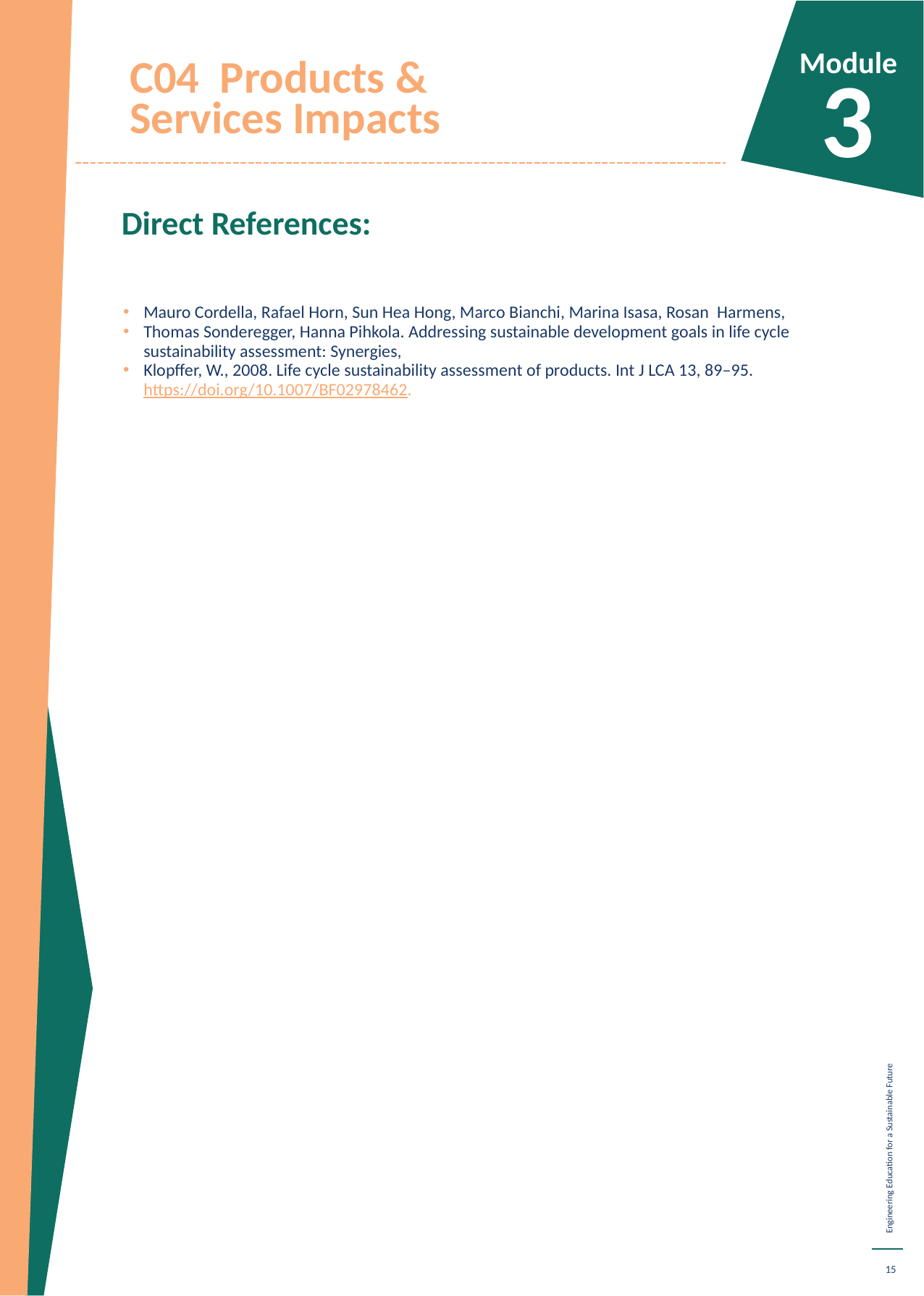

C04  Products &                 Services Impacts

Module
3
Direct References:
Mauro Cordella, Rafael Horn, Sun Hea Hong, Marco Bianchi, Marina Isasa, Rosan  Harmens,
Thomas Sonderegger, Hanna Pihkola. Addressing sustainable development goals in life cycle sustainability assessment: Synergies,
Klopffer, W., 2008. Life cycle sustainability assessment of products. Int J LCA 13, 89–95. https://doi.org/10.1007/BF02978462.